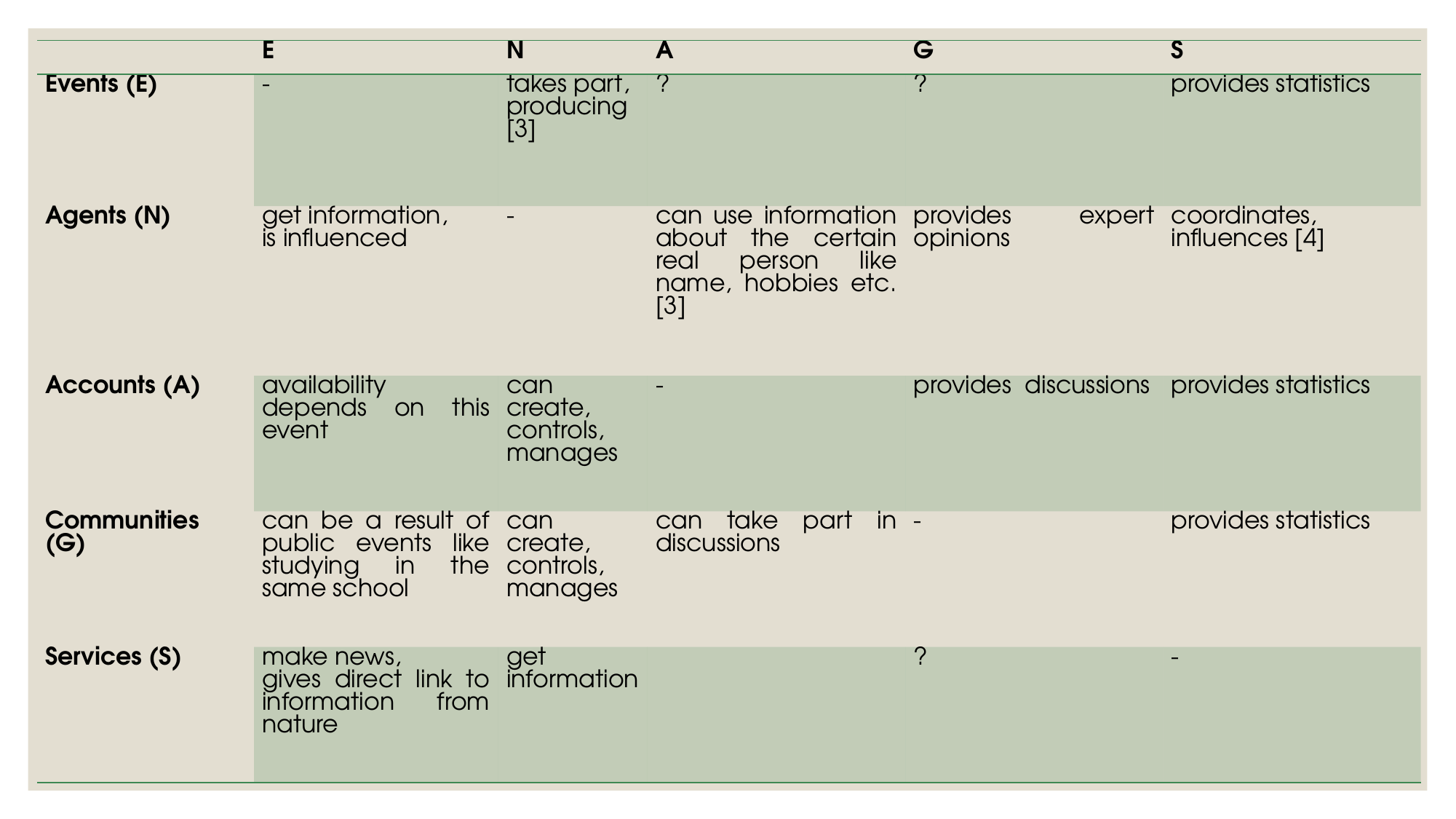

|  | E | N | A | G | S |
| --- | --- | --- | --- | --- | --- |
| Events (E) | - | takes part, producing [3] | ? | ? | provides statistics |
| Agents (N) | get information, is influenced | - | can use information about the certain real person like name, hobbies etc. [3] | provides expert opinions | coordinates, influences [4] |
| Accounts (A) | availability depends on this event | can create, controls, manages | - | provides discussions | provides statistics |
| Communities (G) | can be a result of public events like studying in the same school | can create, controls, manages | can take part in discussions | - | provides statistics |
| Services (S) | make news, gives direct link to information from nature | get information |  | ? | - |
#